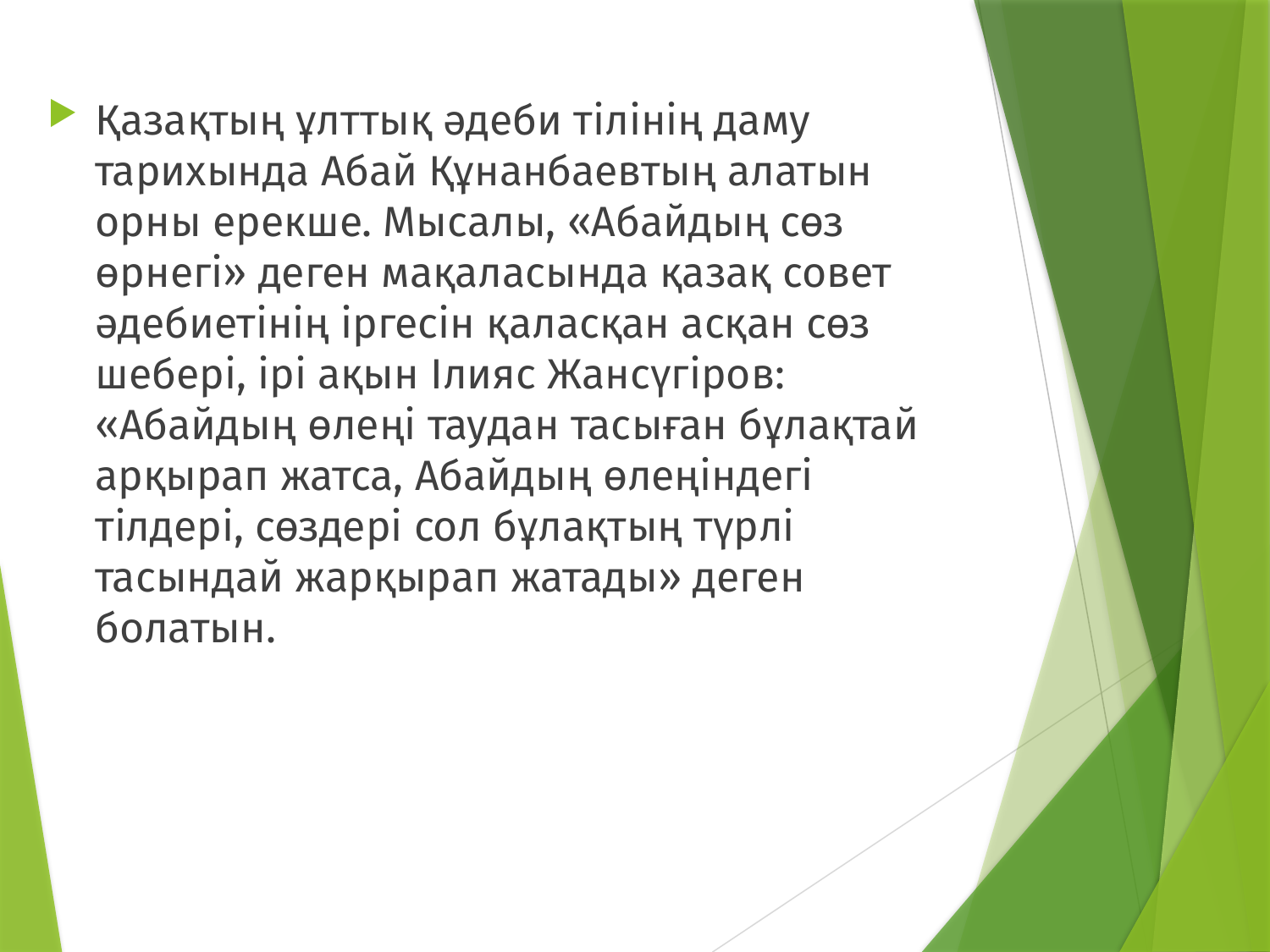

Қазақтың ұлттық әдеби тілінің даму тарихында Абай Құнанбаевтың алатын орны ерекше. Мысалы, «Абайдың сөз өрнегі» деген мақаласында қазақ совет әдебиетінің іргесін қаласқан асқан сөз шебері, ірі ақын Ілияс Жансүгіров: «Абайдың өлеңі таудан тасыған бұлақтай арқырап жатса, Абайдың өлеңіндегі тілдері, сөздері сол бұлақтың түрлі тасындай жарқырап жатады» деген болатын.